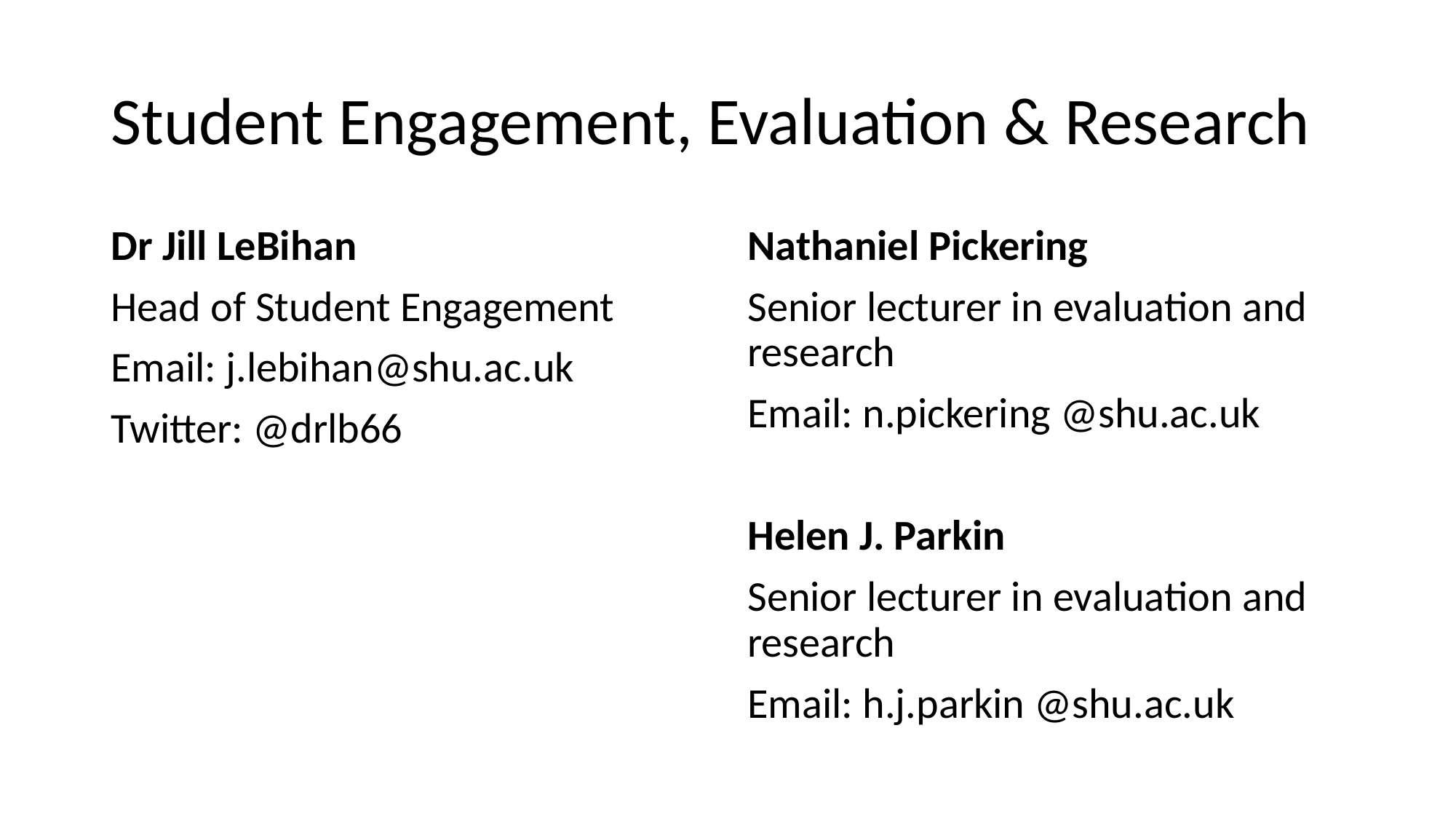

# Student Engagement, Evaluation & Research
Dr Jill LeBihan
Head of Student Engagement
Email: j.lebihan@shu.ac.uk
Twitter: @drlb66

Nathaniel Pickering
Senior lecturer in evaluation and research
Email: n.pickering @shu.ac.uk

Helen J. Parkin
Senior lecturer in evaluation and research
Email: h.j.parkin @shu.ac.uk